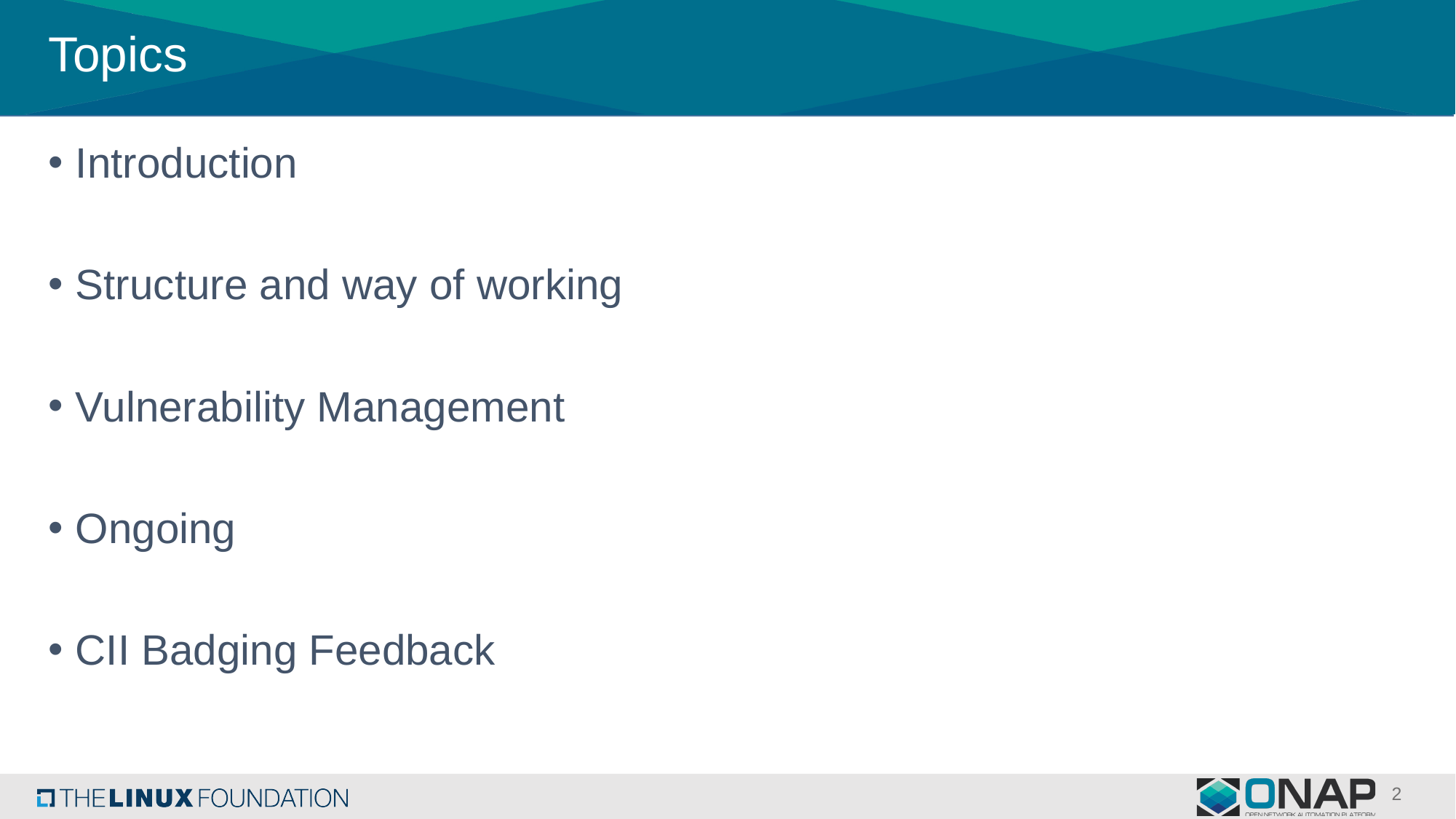

# Topics
Introduction

Structure and way of working

Vulnerability Management

Ongoing

CII Badging Feedback
2